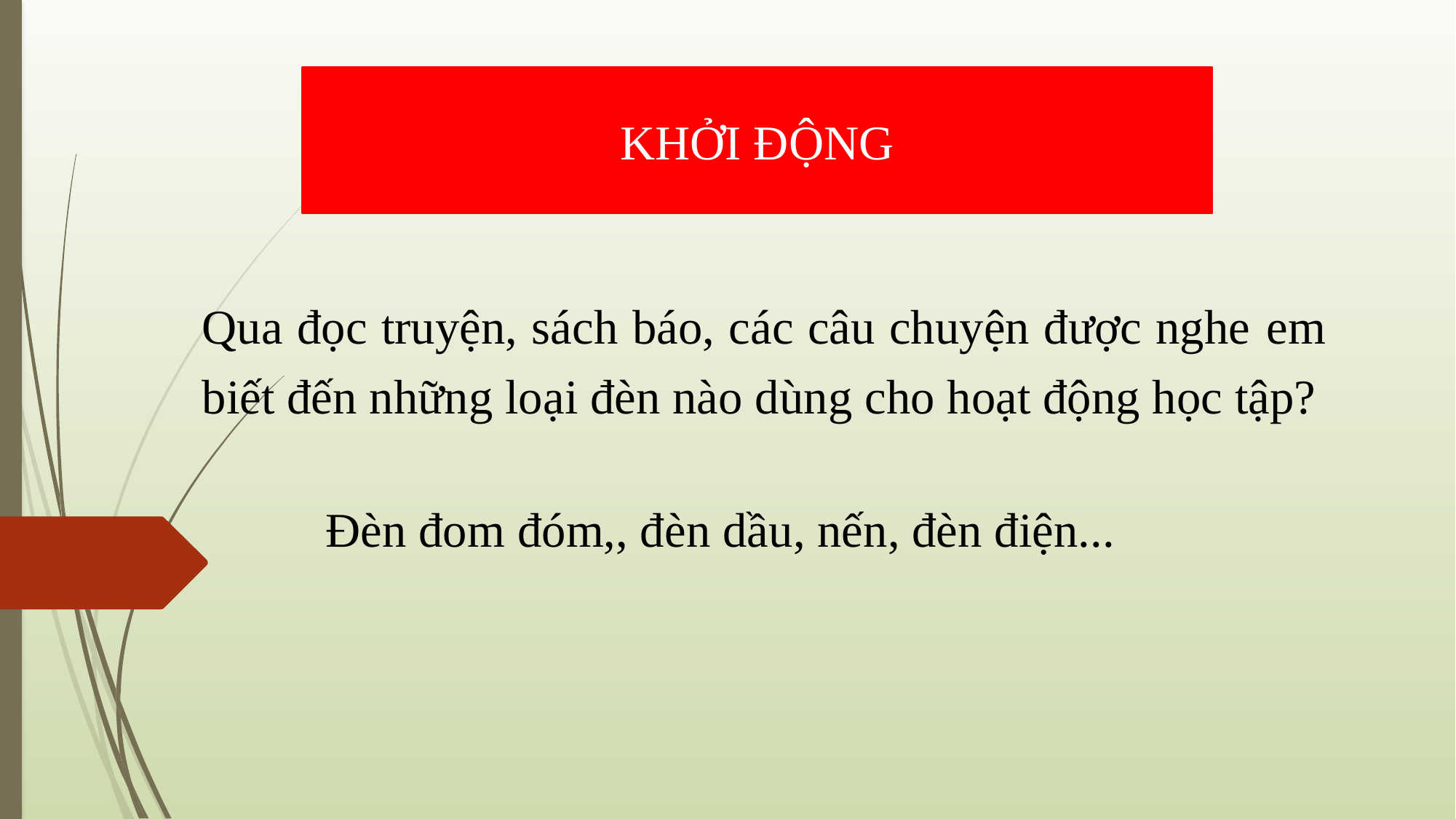

KHỞI ĐỘNG
Qua đọc truyện, sách báo, các câu chuyện được nghe em biết đến những loại đèn nào dùng cho hoạt động học tập?
Đèn đom đóm,, đèn dầu, nến, đèn điện...